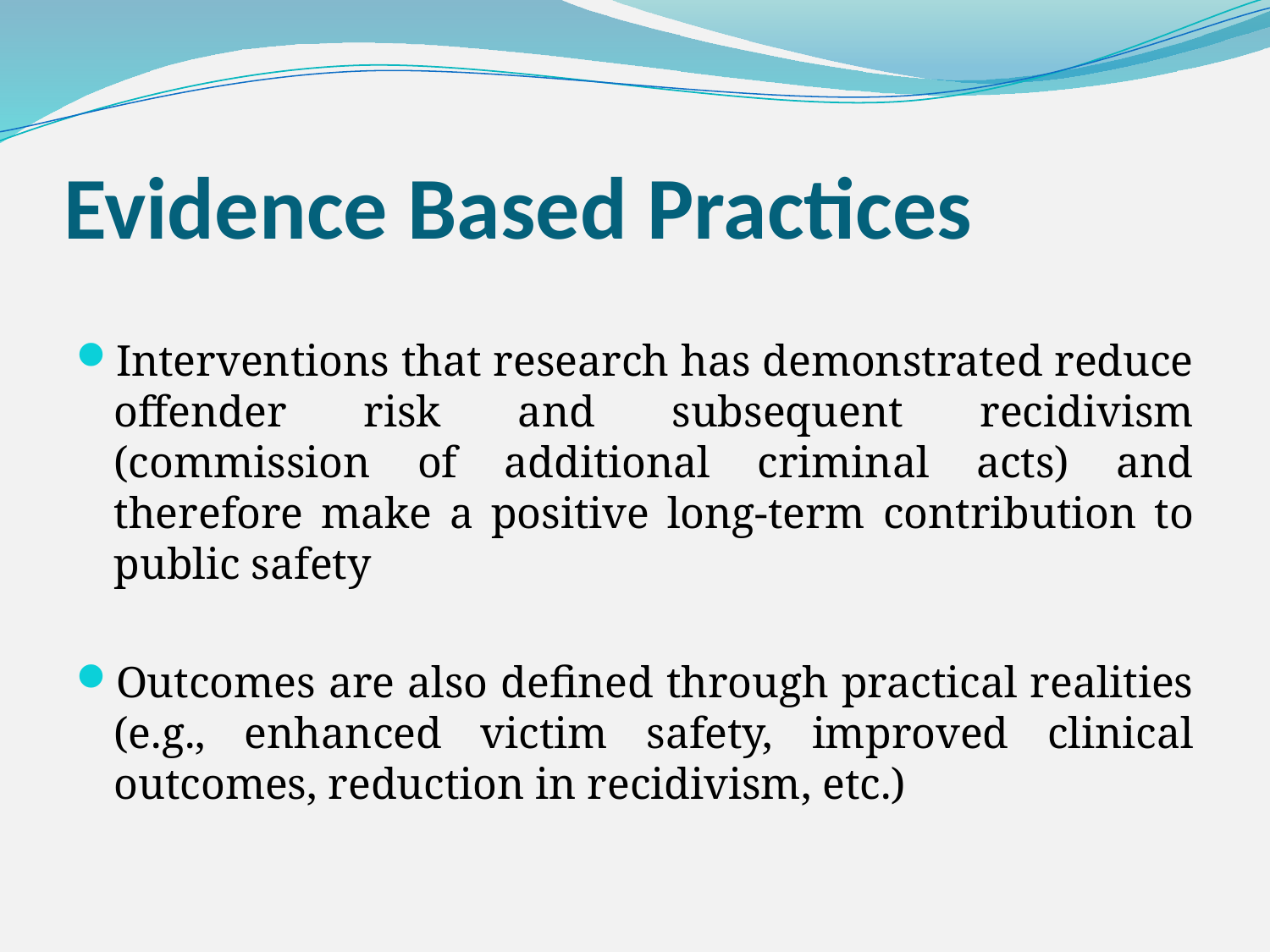

# Evidence Based Practices

Interventions that research has demonstrated reduce offender risk and subsequent recidivism (commission of additional criminal acts) and therefore make a positive long-term contribution to public safety

Outcomes are also defined through practical realities (e.g., enhanced victim safety, improved clinical outcomes, reduction in recidivism, etc.)